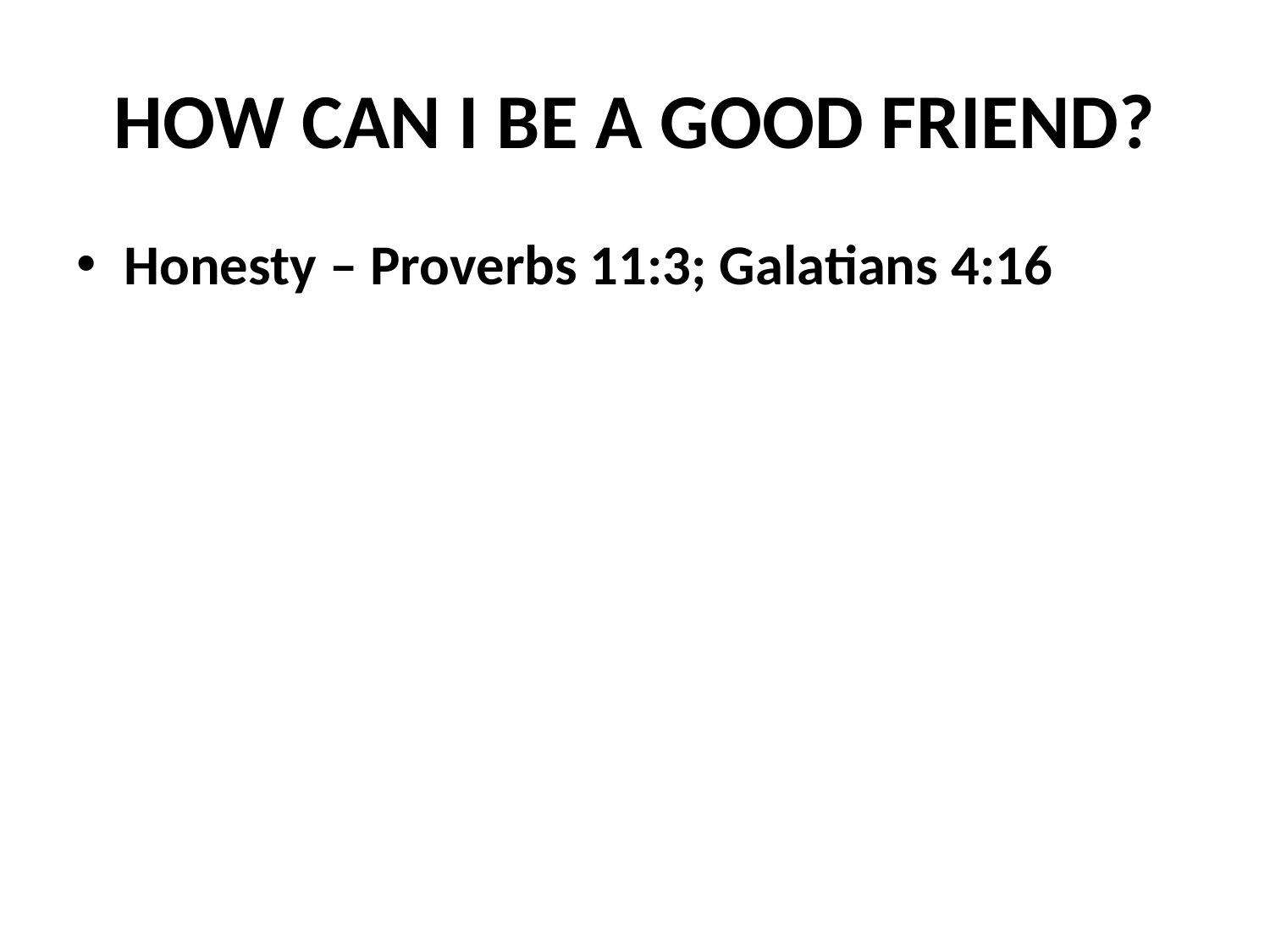

# HOW CAN I BE A GOOD FRIEND?
Honesty – Proverbs 11:3; Galatians 4:16